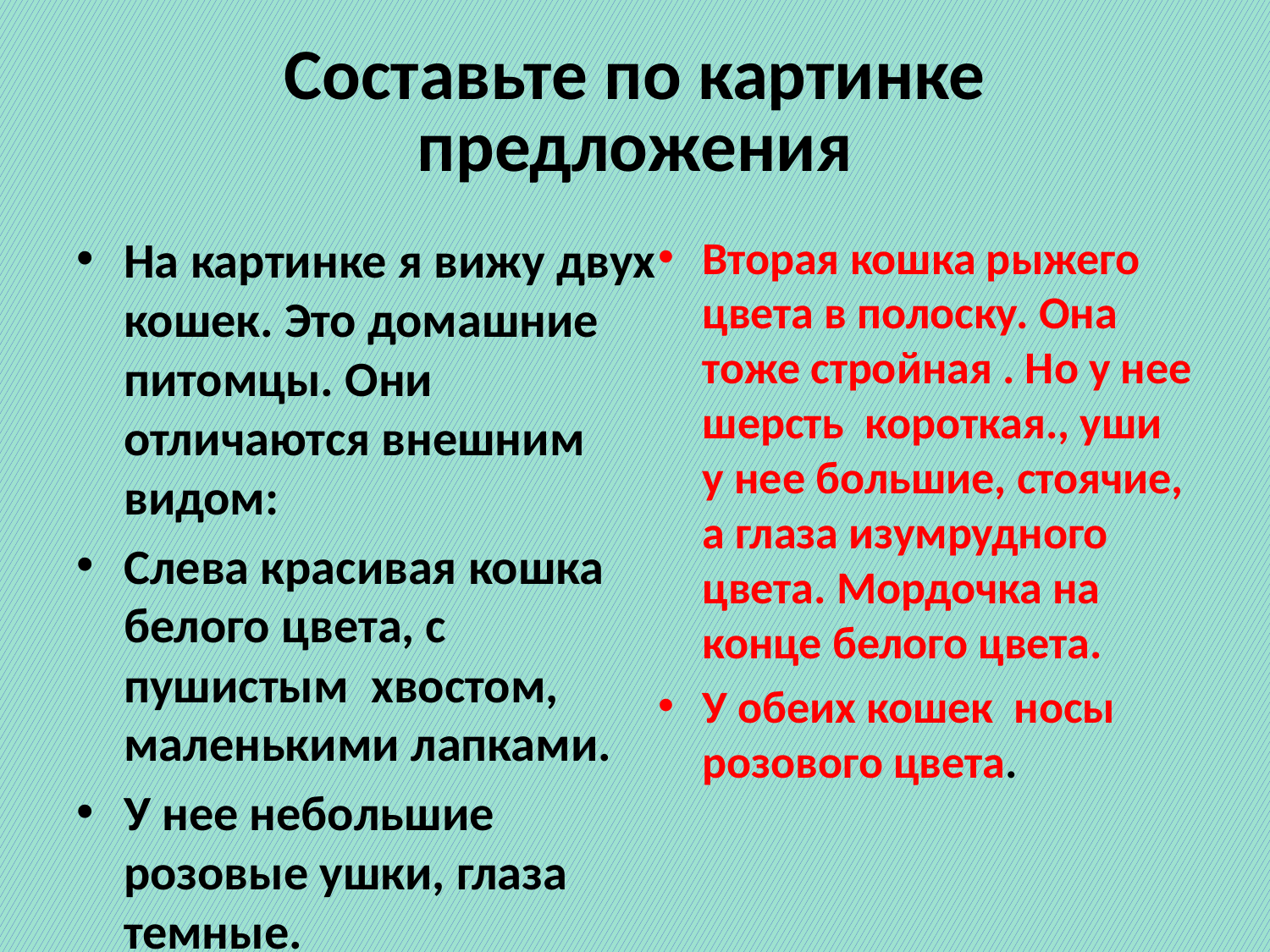

# Составьте по картинке предложения
На картинке я вижу двух кошек. Это домашние питомцы. Они отличаются внешним видом:
Слева красивая кошка белого цвета, с пушистым  хвостом, маленькими лапками.
У нее небольшие розовые ушки, глаза темные.
Вторая кошка рыжего цвета в полоску. Она тоже стройная . Но у нее шерсть  короткая., уши у нее большие, стоячие, а глаза изумрудного цвета. Мордочка на конце белого цвета.
У обеих кошек  носы розового цвета.